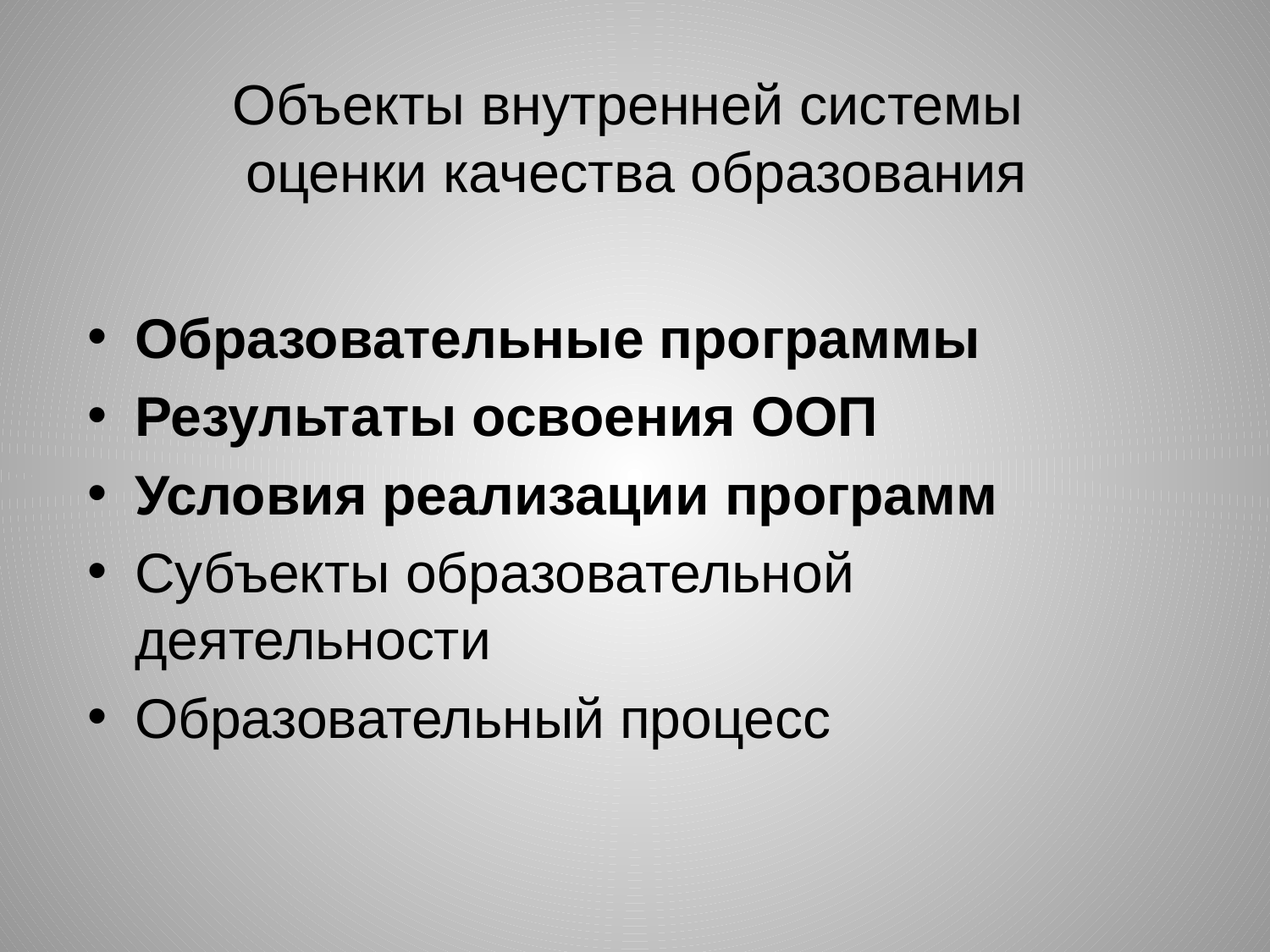

# Объекты внутренней системы оценки качества образования
Образовательные программы
Результаты освоения ООП
Условия реализации программ
Субъекты образовательной деятельности
Образовательный процесс